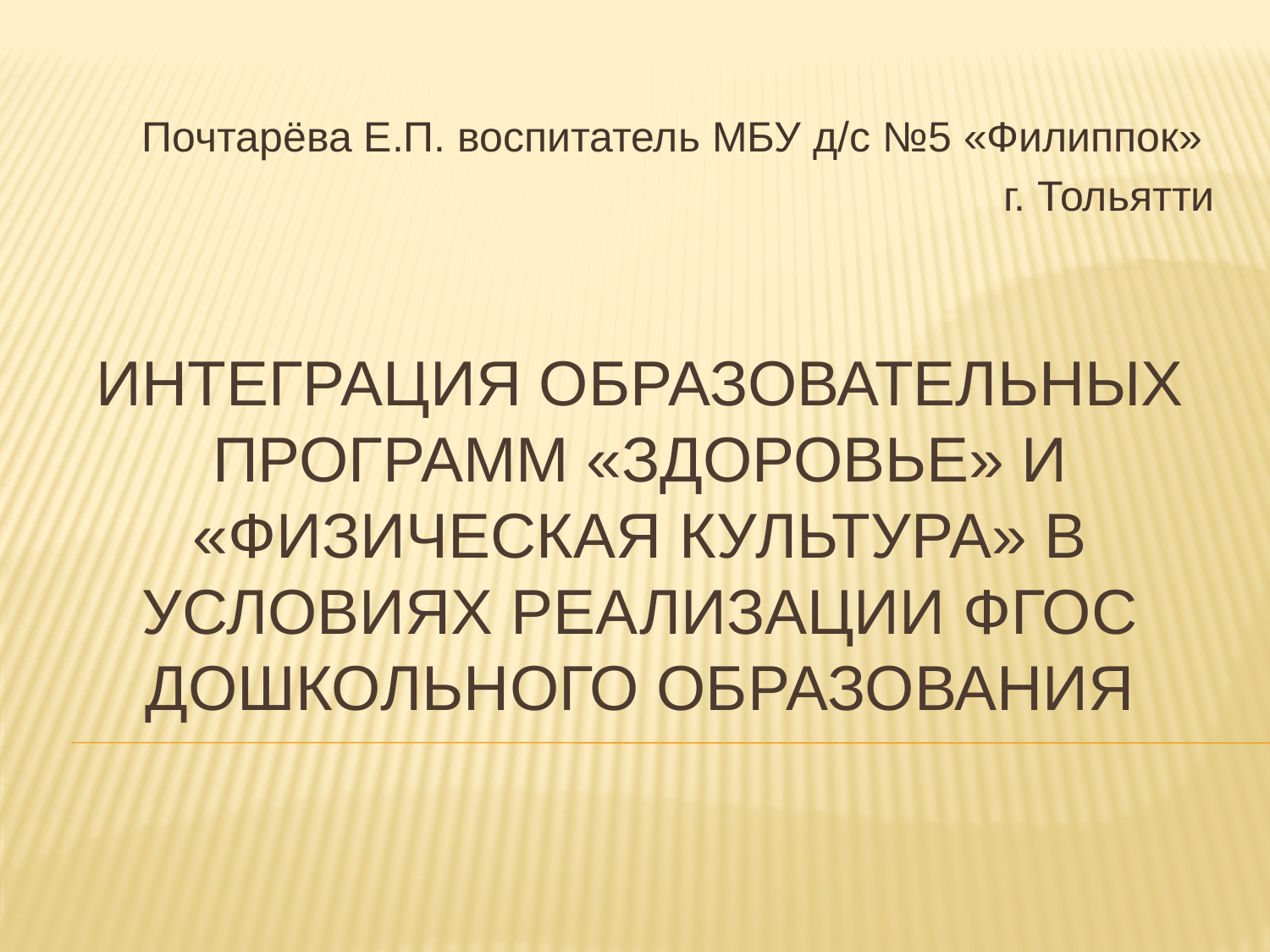

Почтарёва Е.П. воспитатель МБУ д/с №5 «Филиппок»
г. Тольятти
# Интеграция образовательных программ «Здоровье» и «Физическая культура» в условиях реализации фгос дошкольного образования